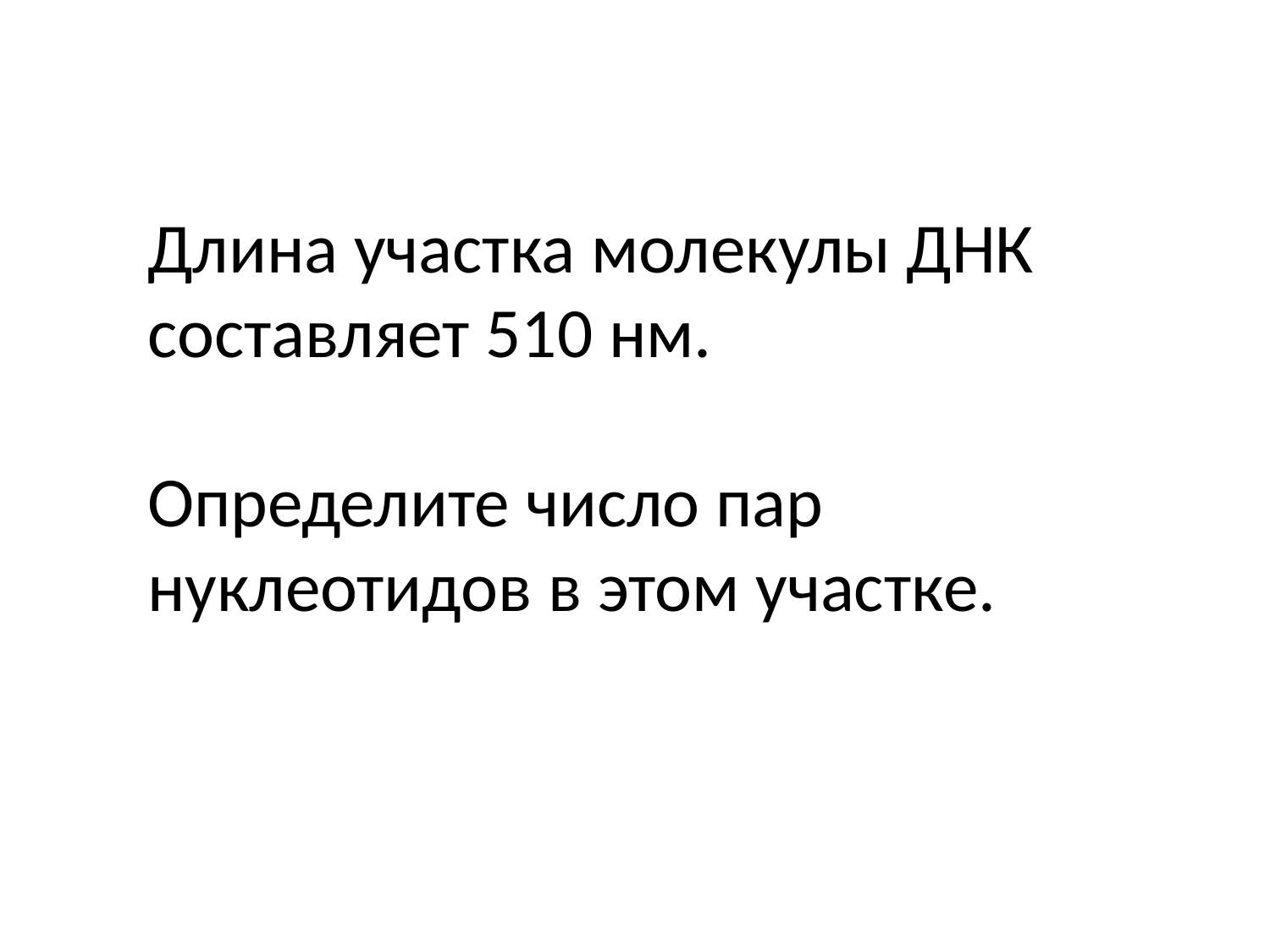

Длина участка молекулы ДНК составляет 510 нм.

Определите число пар нуклеотидов в этом участке.